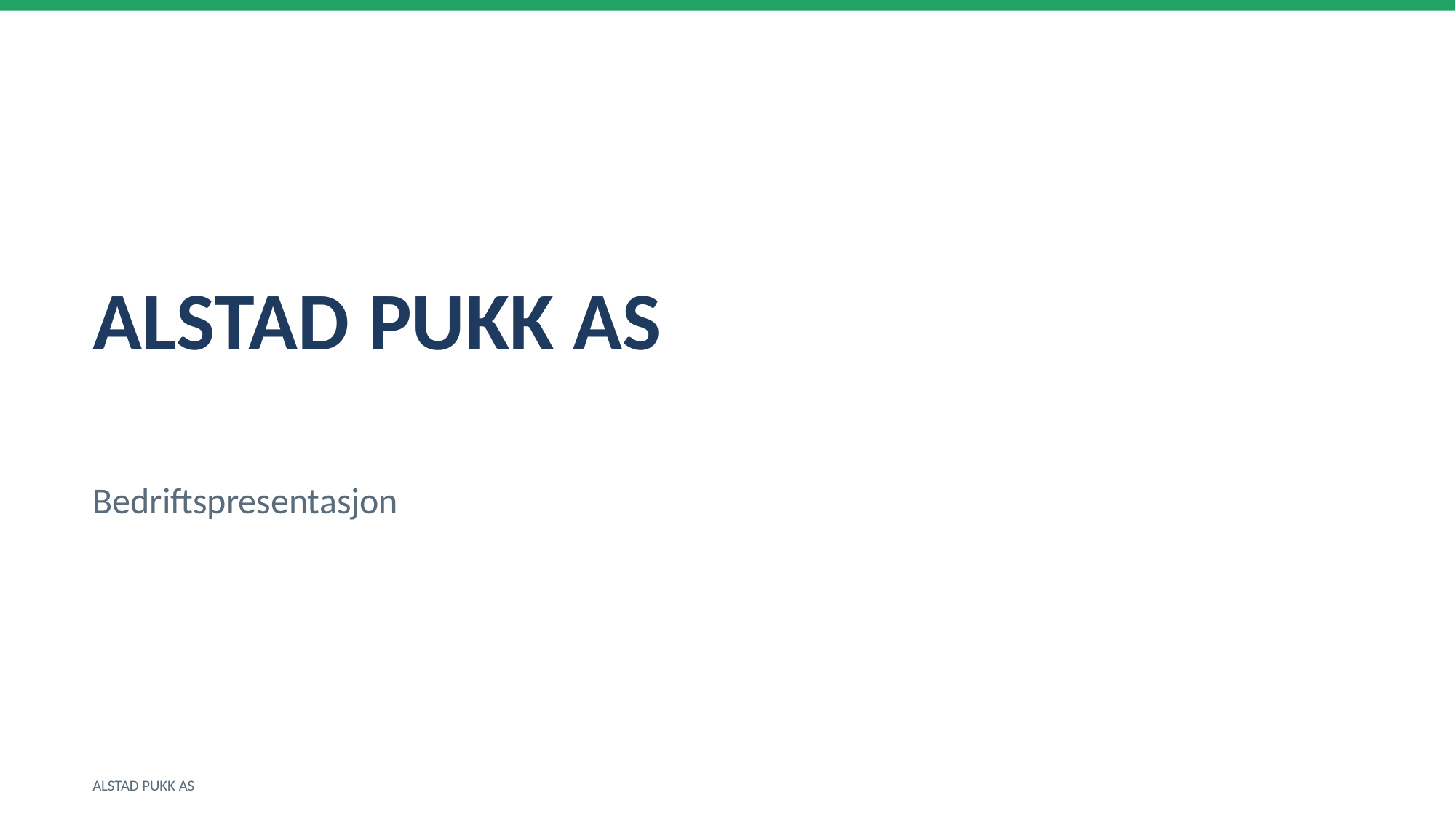

ALSTAD PUKK AS
Bedriftspresentasjon
ALSTAD PUKK AS